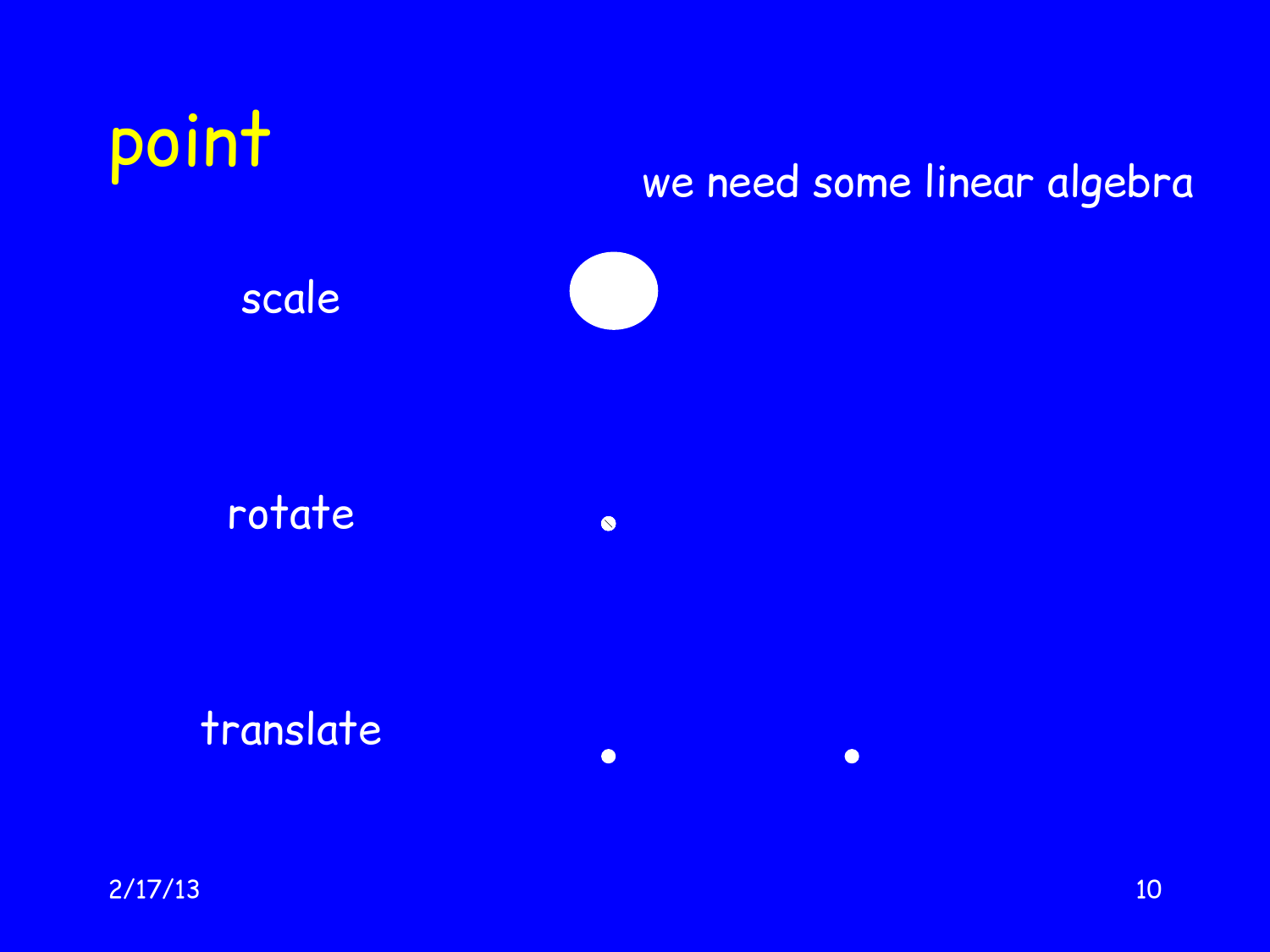

# point
we need some linear algebra

scale

rotate

translate

2/17/13
10